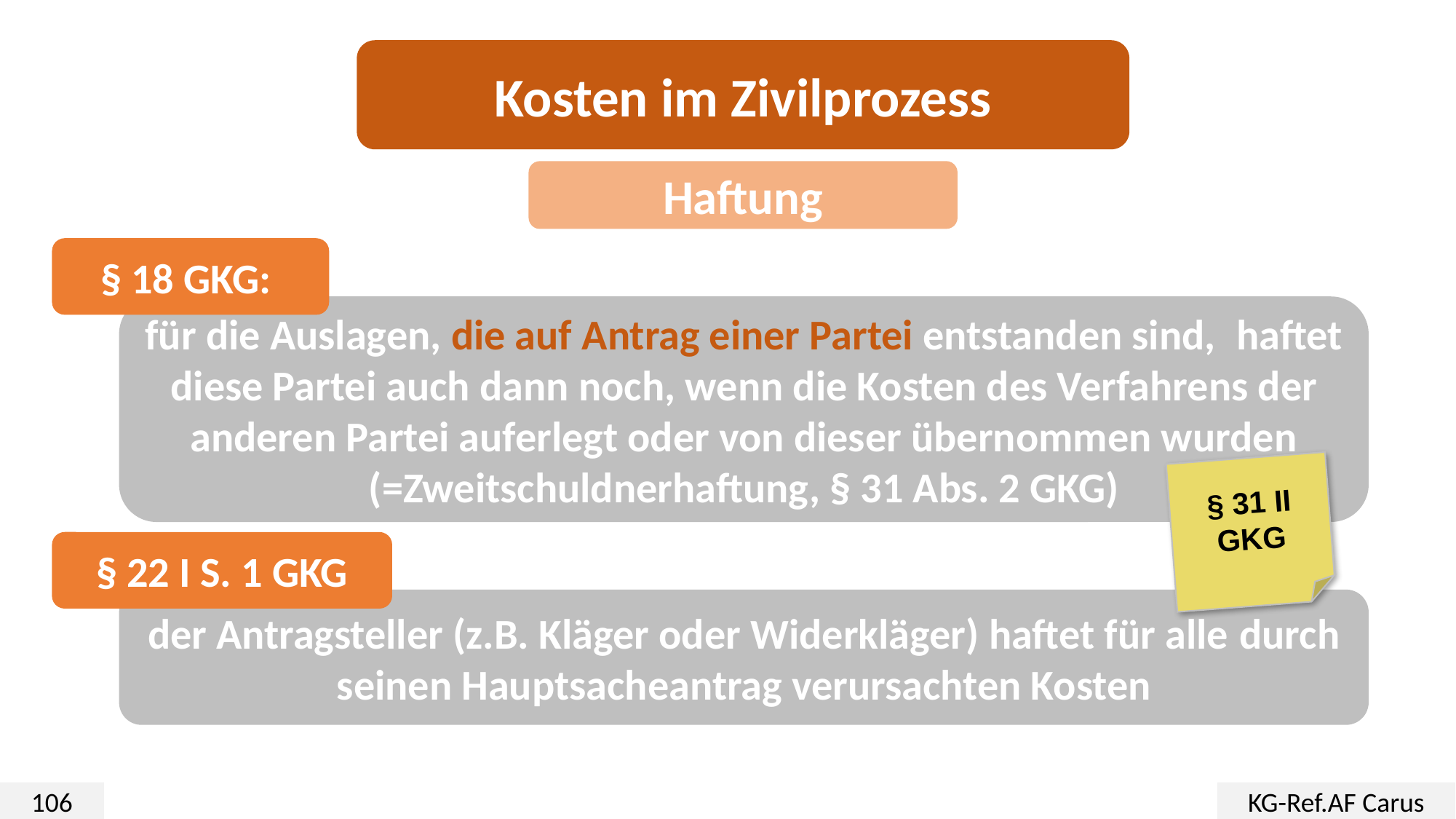

Kosten im Zivilprozess
Haftung
§ 18 GKG:
für die Auslagen, die auf Antrag einer Partei entstanden sind, 	haftet diese Partei auch dann noch, wenn die Kosten des Verfahrens der anderen Partei auferlegt oder von dieser übernommen wurden (=Zweitschuldnerhaftung, § 31 Abs. 2 GKG)
§ 31 II
GKG
§ 22 I S. 1 GKG
der Antragsteller (z.B. Kläger oder Widerkläger) haftet für alle 	durch seinen Hauptsacheantrag verursachten Kosten
106
KG-Ref.AF Carus